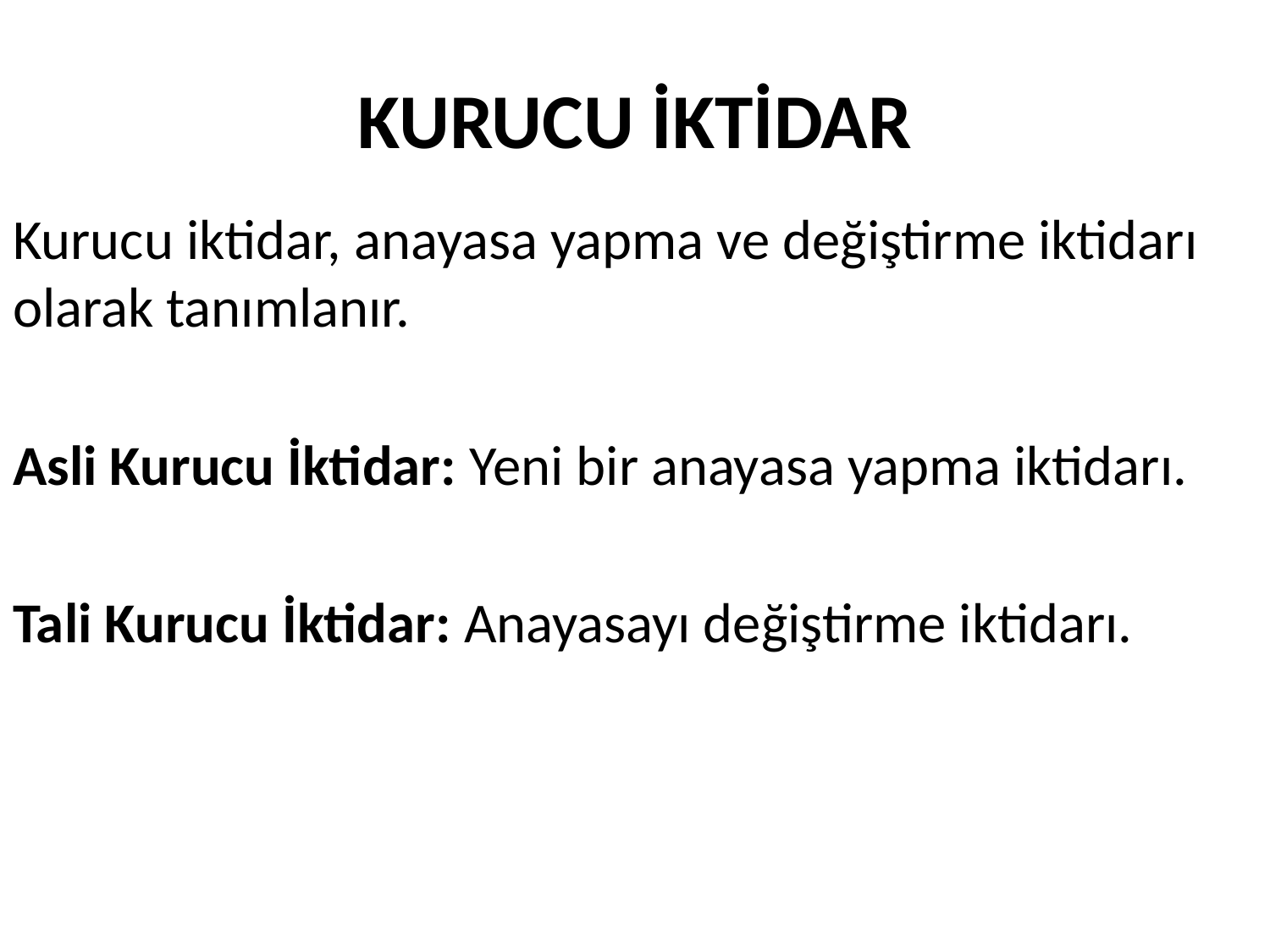

# KURUCU İKTİDAR
Kurucu iktidar, anayasa yapma ve değiştirme iktidarı olarak tanımlanır.

Asli Kurucu İktidar: Yeni bir anayasa yapma iktidarı.

Tali Kurucu İktidar: Anayasayı değiştirme iktidarı.